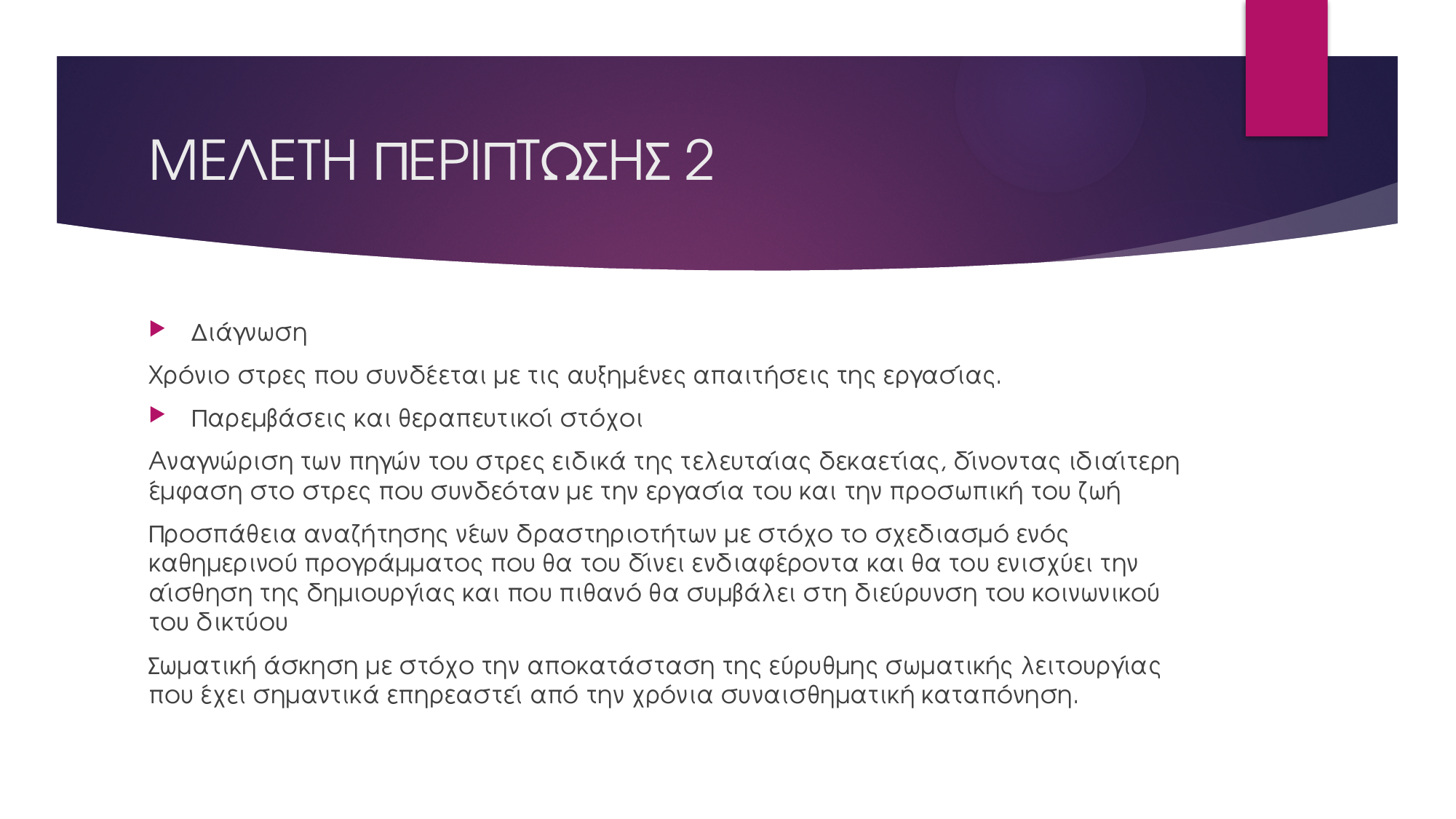

# ΜΕΛΕΤΗ ΠΕΡΙΠΤΩΣΗΣ 2
Διάγνωση
Χρόνιο στρες που συνδέεται με τις αυξημένες απαιτήσεις της εργασίας.
Παρεμβάσεις και θεραπευτικοί στόχοι
Αναγνώριση των πηγών του στρες ειδικά της τελευταίας δεκαετίας, δίνοντας ιδιαίτερη έμφαση στο στρες που συνδεόταν με την εργασία του και την προσωπική του ζωή
Προσπάθεια αναζήτησης νέων δραστηριοτήτων με στόχο το σχεδιασμό ενός καθημερινού προγράμματος που θα του δίνει ενδιαφέροντα και θα του ενισχύει την αίσθηση της δημιουργίας και που πιθανό θα συμβάλει στη διεύρυνση του κοινωνικού του δικτύου
Σωματική άσκηση με στόχο την αποκατάσταση της εύρυθμης σωματικής λειτουργίας που έχει σημαντικά επηρεαστεί από την χρόνια συναισθηματική καταπόνηση.